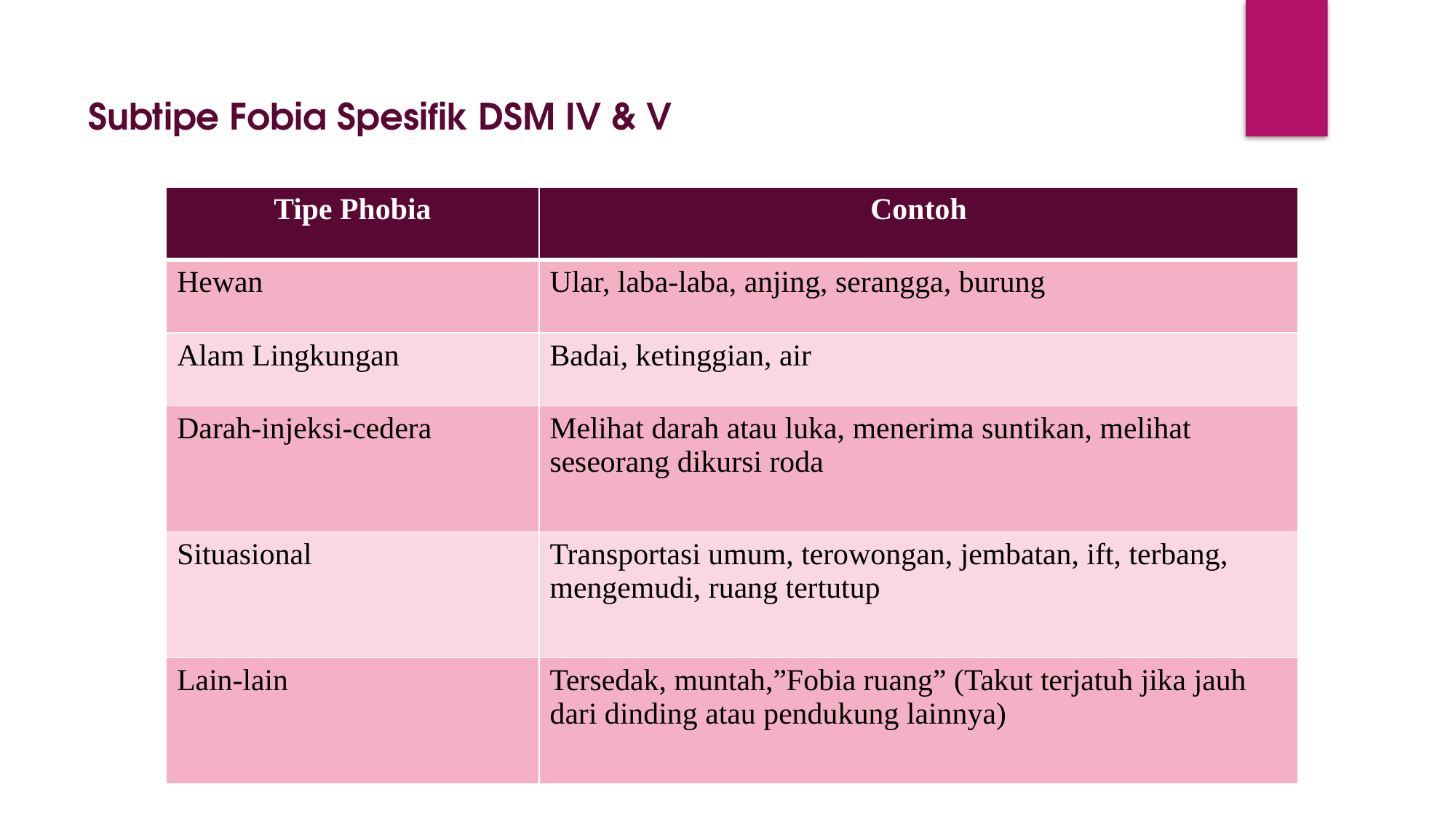

Subtipe Fobia Spesifik DSM IV & V
| Tipe Phobia | Contoh |
| --- | --- |
| Hewan | Ular, laba-laba, anjing, serangga, burung |
| Alam Lingkungan | Badai, ketinggian, air |
| Darah-injeksi-cedera | Melihat darah atau luka, menerima suntikan, melihat seseorang dikursi roda |
| Situasional | Transportasi umum, terowongan, jembatan, ift, terbang, mengemudi, ruang tertutup |
| Lain-lain | Tersedak, muntah,”Fobia ruang” (Takut terjatuh jika jauh dari dinding atau pendukung lainnya) |